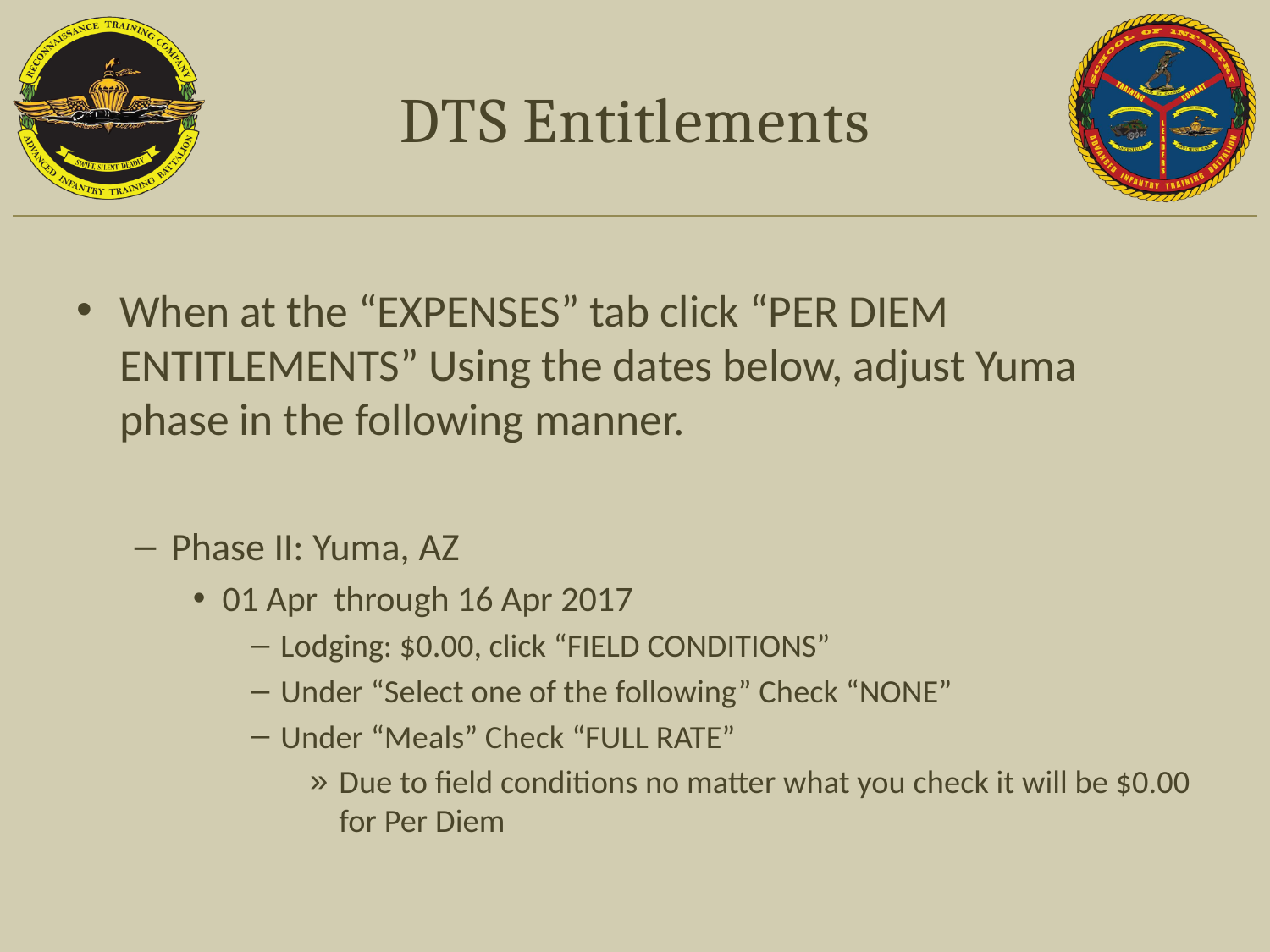

# DTS Entitlements
When at the “EXPENSES” tab click “PER DIEM ENTITLEMENTS” Using the dates below, adjust Yuma phase in the following manner.

Phase II: Yuma, AZ
01 Apr  through 16 Apr 2017
Lodging: $0.00, click “FIELD CONDITIONS”
Under “Select one of the following” Check “NONE”
Under “Meals” Check “FULL RATE”
Due to field conditions no matter what you check it will be $0.00 for Per Diem